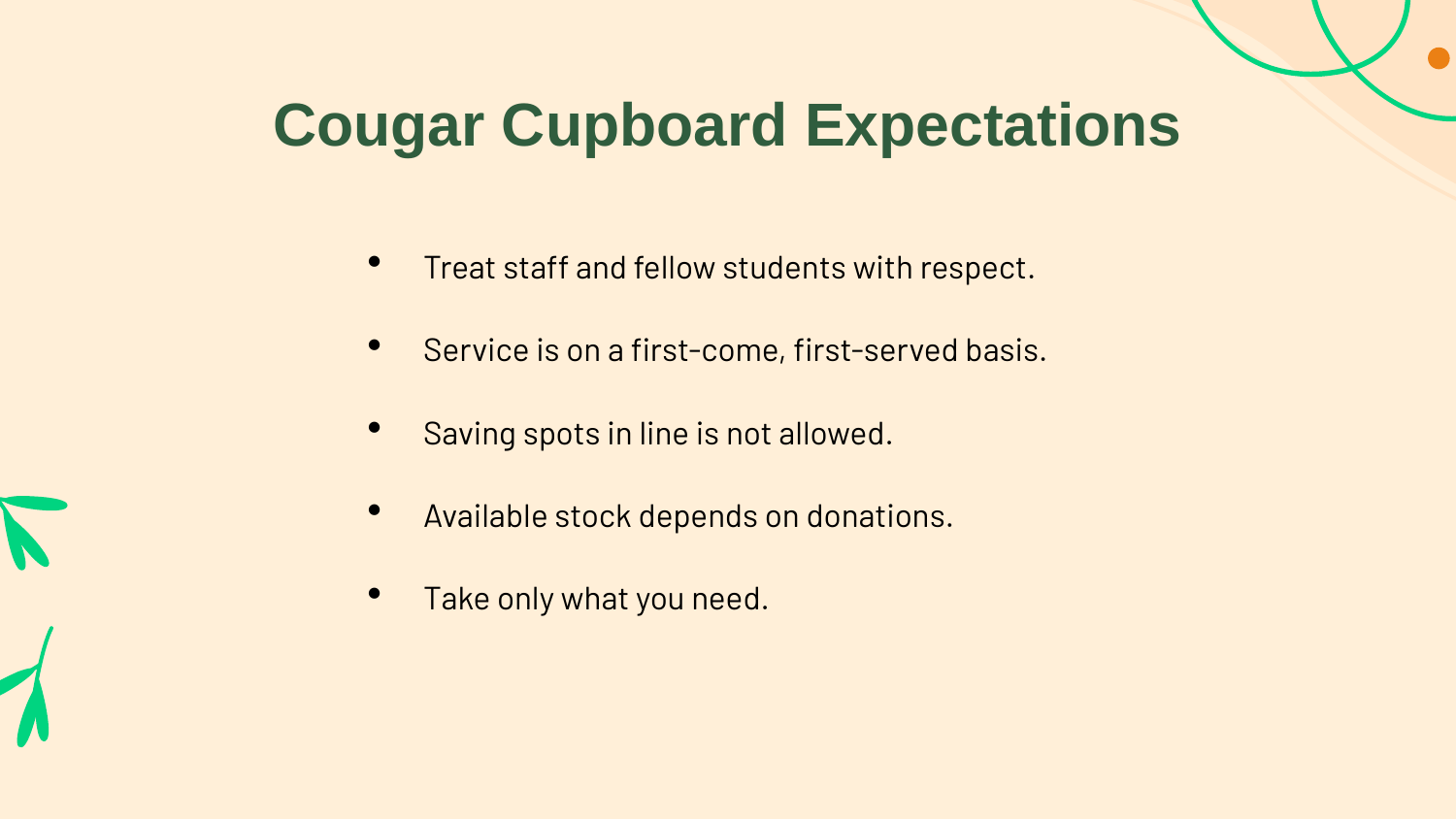

# Cougar Cupboard Expectations
Treat staff and fellow students with respect.

Service is on a first-come, first-served basis.

Saving spots in line is not allowed.

Available stock depends on donations.

Take only what you need.